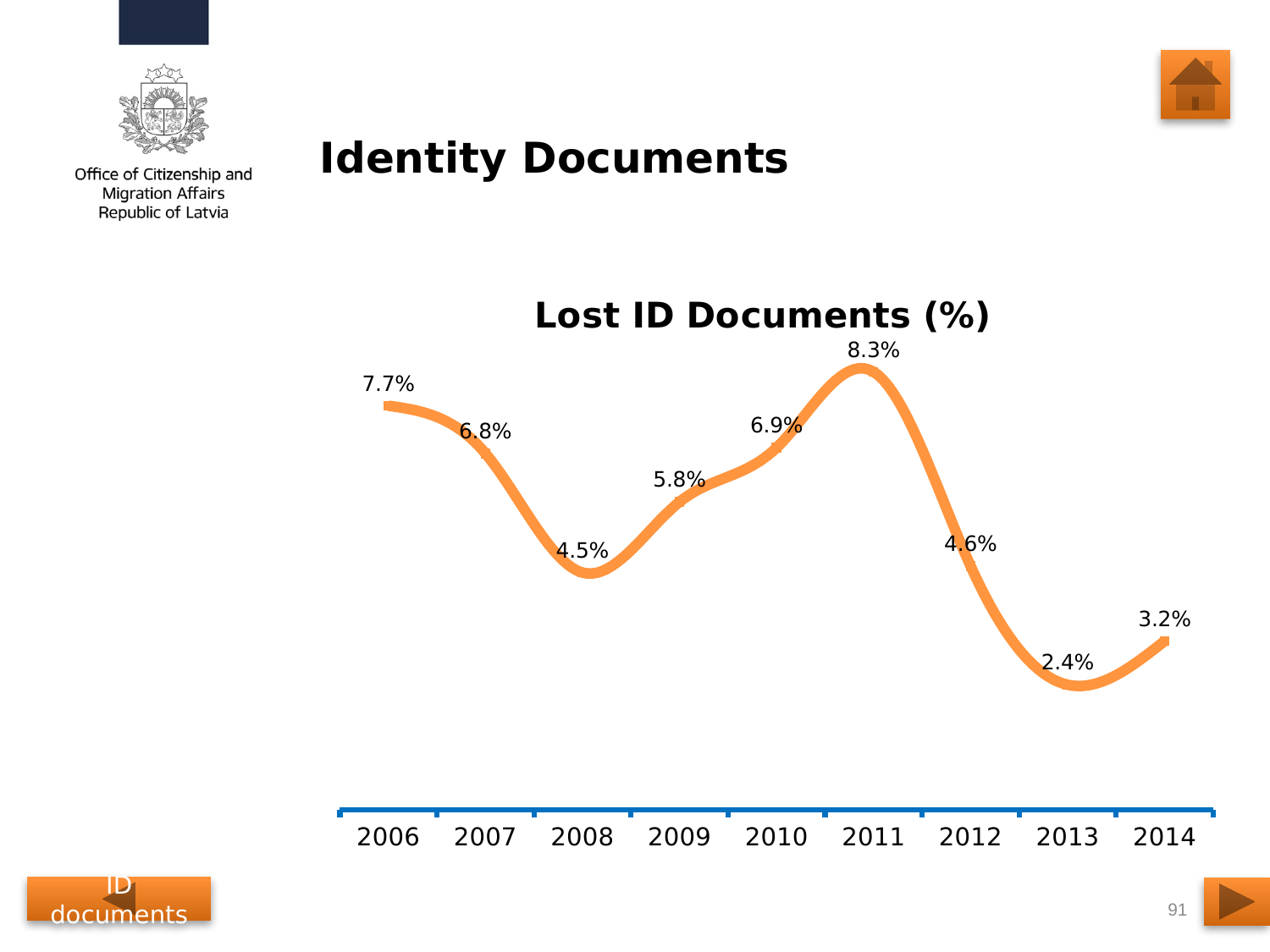

# Identity Documents

### Chart:

| Category | Lost ID Documents (%) |
|---|---|
| 2006 | 0.0765685831042655 |
| 2007 | 0.06753391005700256 |
| 2008 | 0.044950158058840624 |
| 2009 | 0.0583646605931295 |
| 2010 | 0.06859868275811344 |
| 2011 | 0.08299325481572287 |
| 2012 | 0.046198461511503634 |
| 2013 | 0.02370616554875724 |
| 2014 | 0.03200000000000004 |
ID documents

91